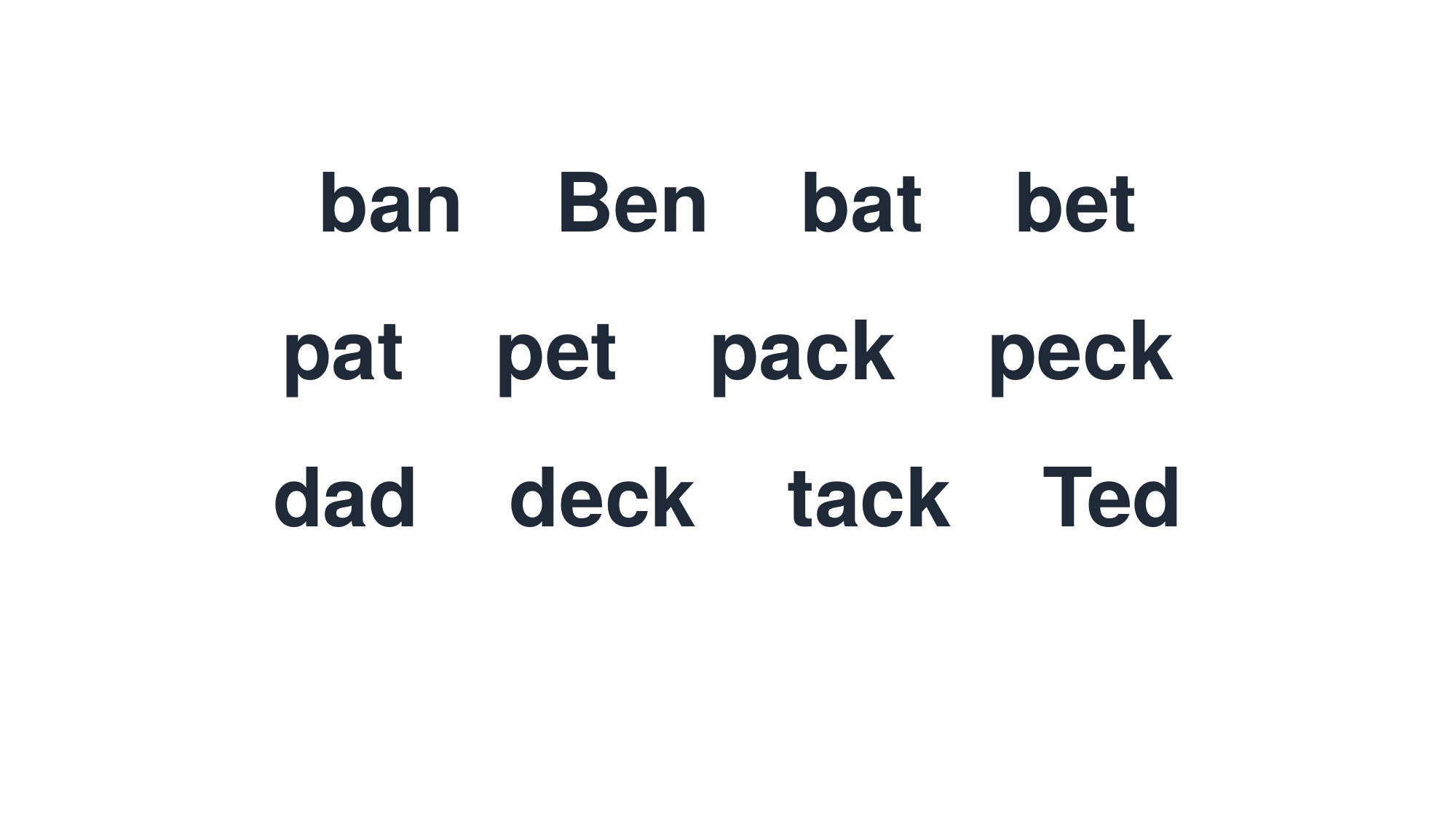

ban    Ben    bat    bet
pat    pet    pack    peck
dad    deck    tack    Ted